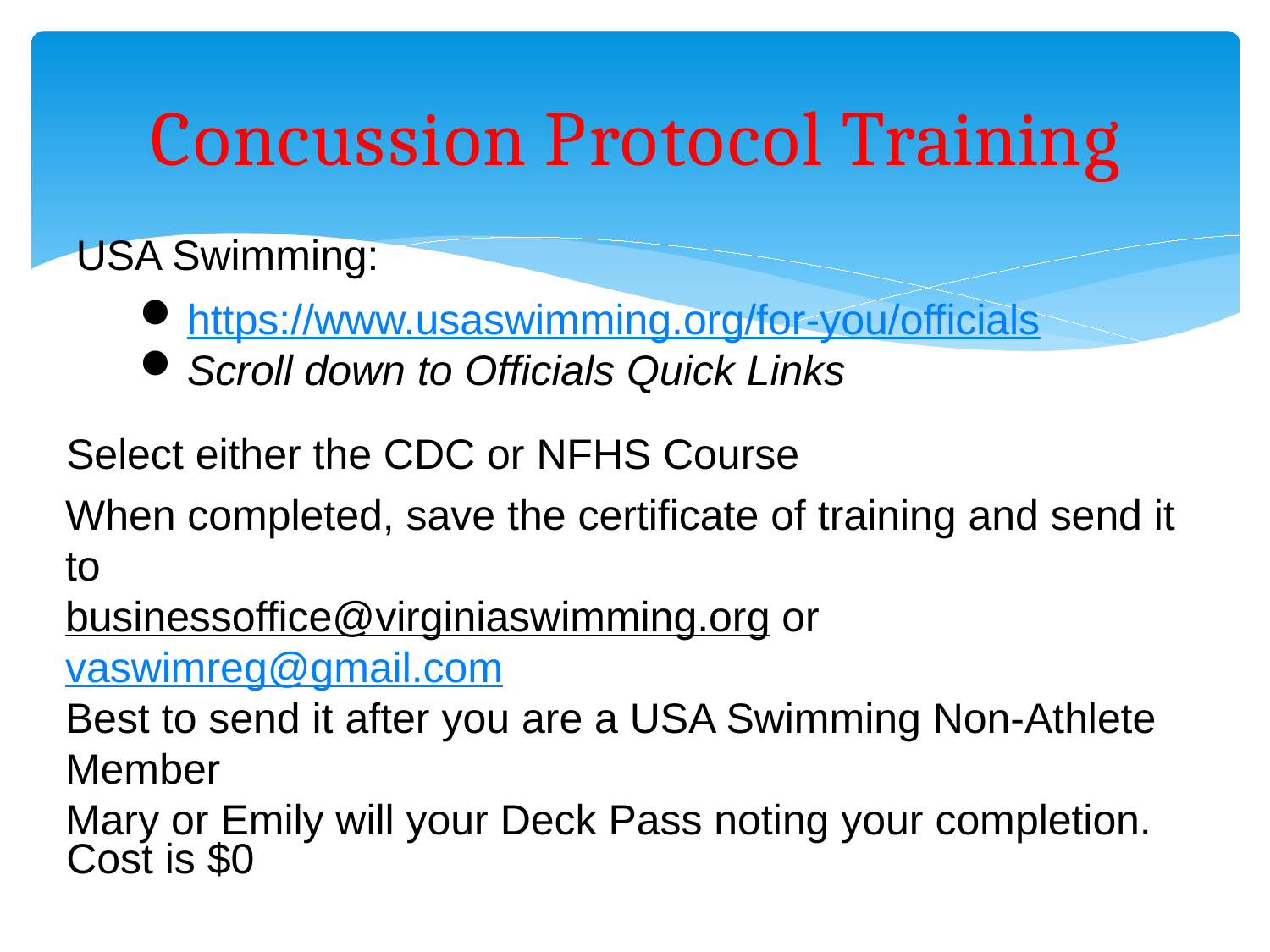

# Concussion Protocol Training
USA Swimming:
https://www.usaswimming.org/for-you/officials
Scroll down to Officials Quick Links
Select either the CDC or NFHS Course
When completed, save the certificate of training and send it to
businessoffice@virginiaswimming.org or vaswimreg@gmail.com
Best to send it after you are a USA Swimming Non-Athlete Member
Mary or Emily will your Deck Pass noting your completion.
Cost is $0